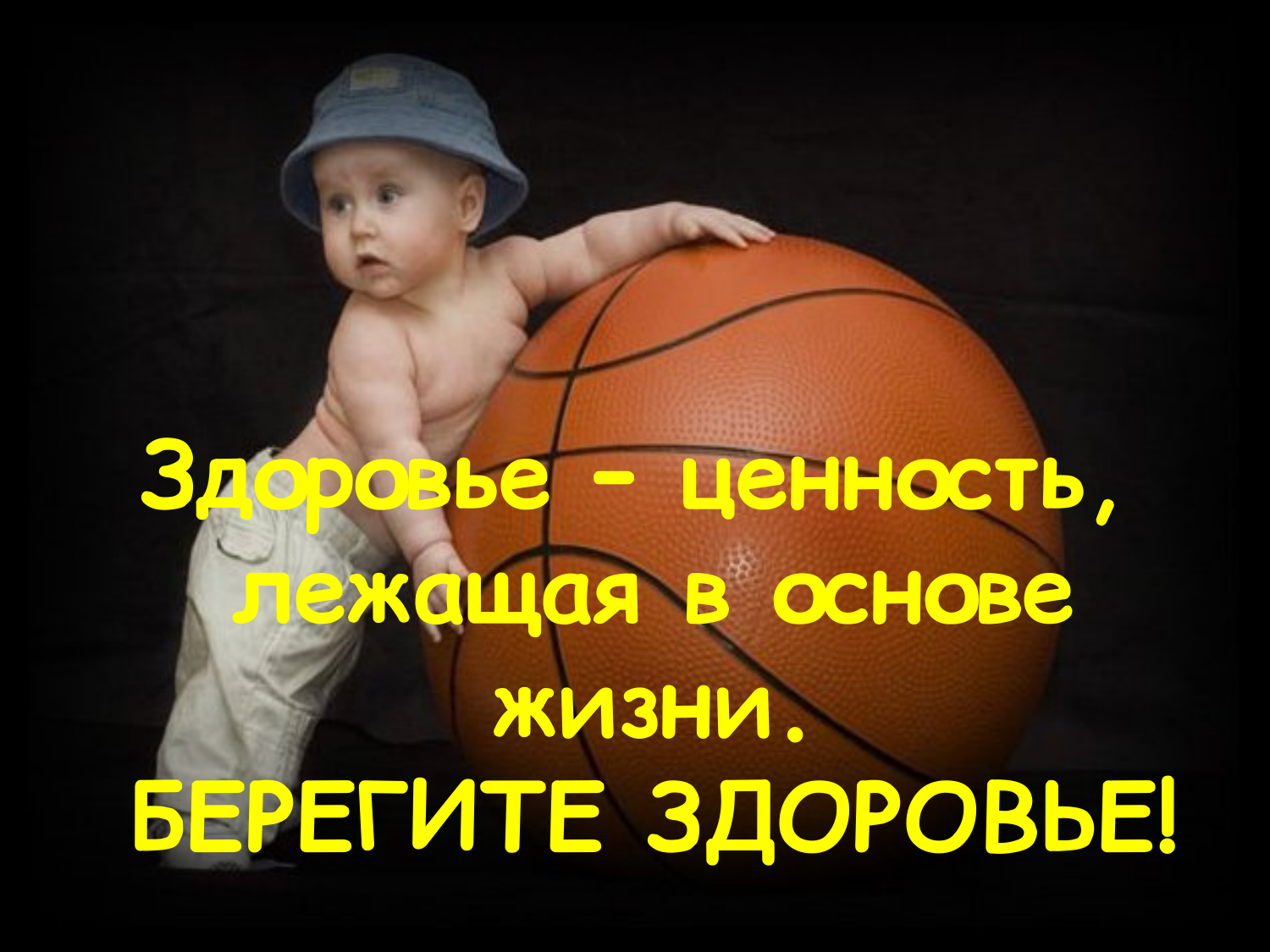

Здоровье – ценность,
лежащая в основе жизни.
БЕРЕГИТЕ ЗДОРОВЬЕ!